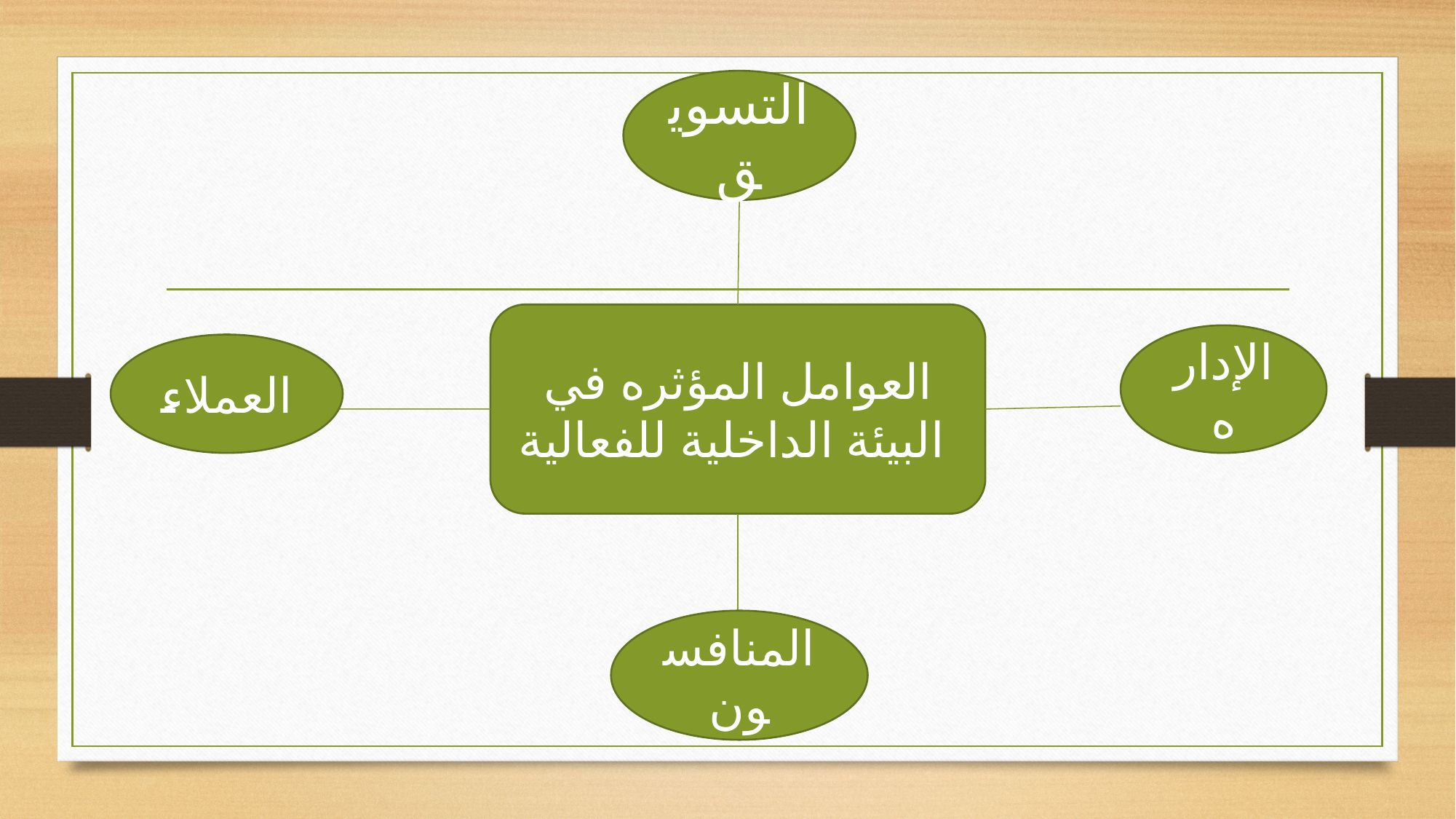

التسويق
العوامل المؤثره في البيئة الداخلية للفعالية
الإداره
العملاء
المنافسون